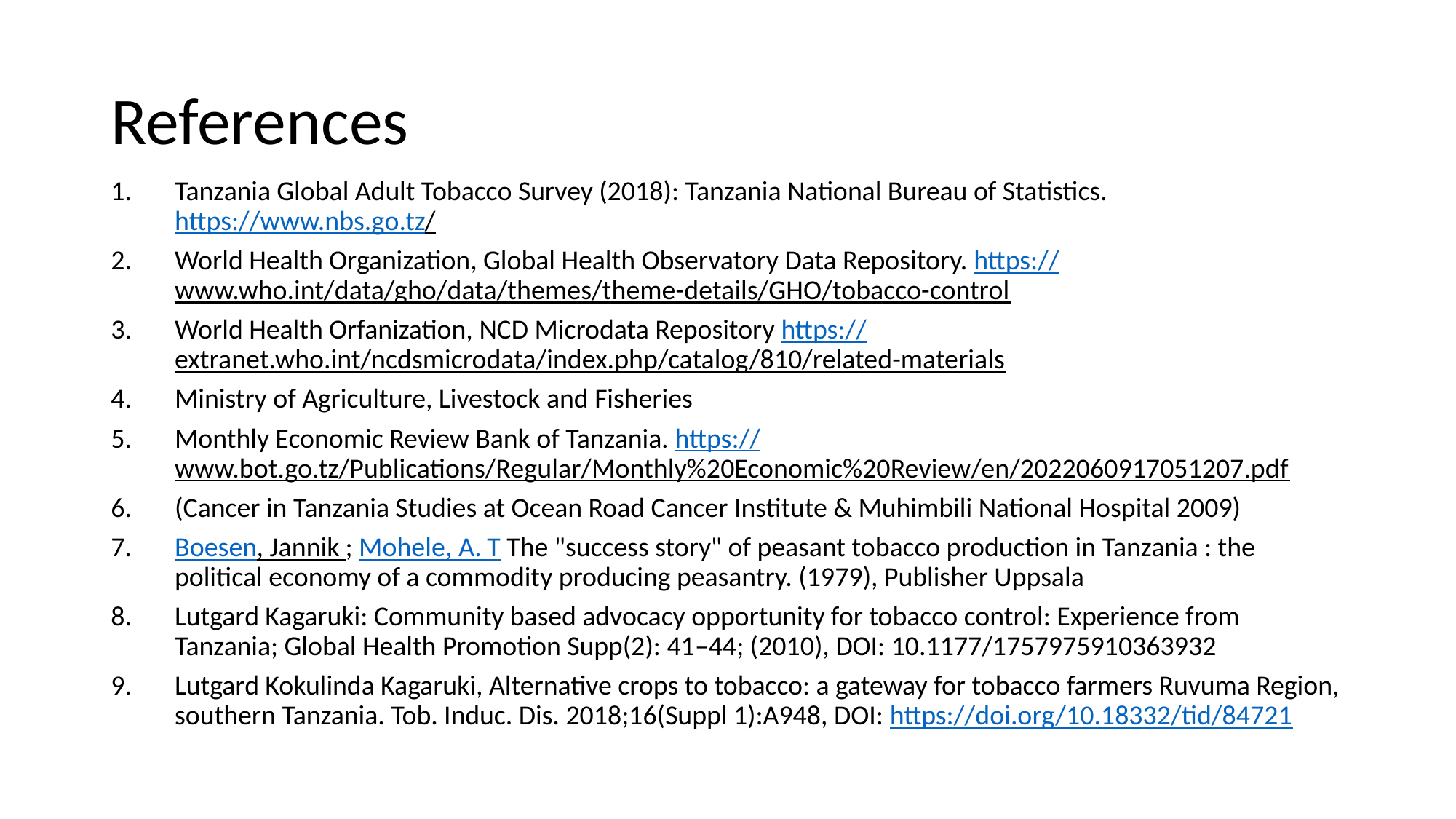

# References
Tanzania Global Adult Tobacco Survey (2018): Tanzania National Bureau of Statistics. https://www.nbs.go.tz/
World Health Organization, Global Health Observatory Data Repository. https://www.who.int/data/gho/data/themes/theme-details/GHO/tobacco-control
World Health Orfanization, NCD Microdata Repository https://extranet.who.int/ncdsmicrodata/index.php/catalog/810/related-materials
Ministry of Agriculture, Livestock and Fisheries
Monthly Economic Review Bank of Tanzania. https://www.bot.go.tz/Publications/Regular/Monthly%20Economic%20Review/en/2022060917051207.pdf
(Cancer in Tanzania Studies at Ocean Road Cancer Institute & Muhimbili National Hospital 2009)
Boesen, Jannik ; Mohele, A. T The "success story" of peasant tobacco production in Tanzania : the political economy of a commodity producing peasantry. (1979), Publisher Uppsala
Lutgard Kagaruki: Community based advocacy opportunity for tobacco control: Experience from Tanzania; Global Health Promotion Supp(2): 41–44; (2010), DOI: 10.1177/1757975910363932
Lutgard Kokulinda Kagaruki, Alternative crops to tobacco: a gateway for tobacco farmers Ruvuma Region, southern Tanzania. Tob. Induc. Dis. 2018;16(Suppl 1):A948, DOI: https://doi.org/10.18332/tid/84721